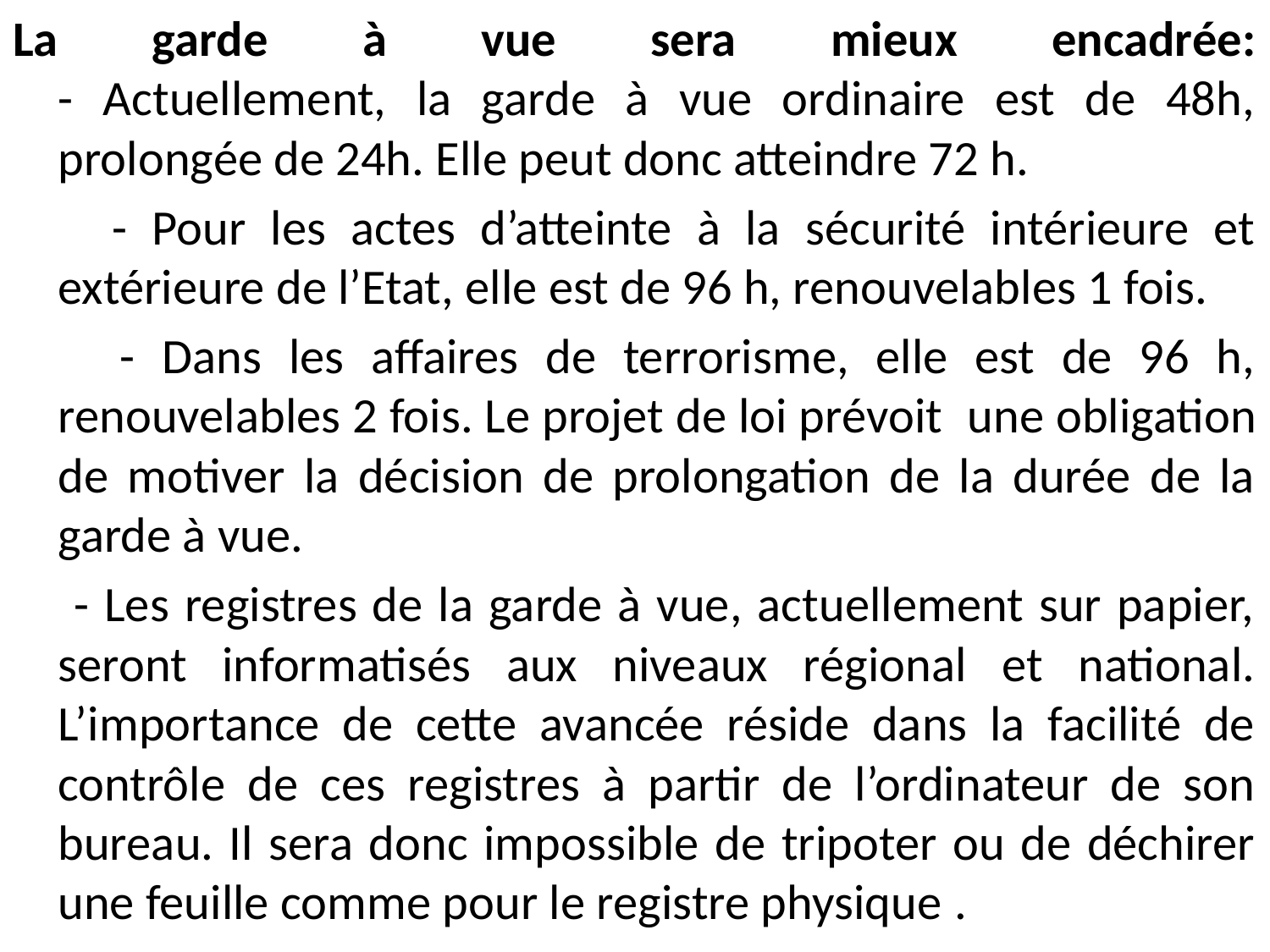

La garde à vue sera mieux encadrée:
- Actuellement, la garde à vue ordinaire est de 48h, prolongée de 24h. Elle peut donc atteindre 72 h.
    - Pour les actes d’atteinte à la sécurité intérieure et extérieure de l’Etat, elle est de 96 h, renouvelables 1 fois.
    - Dans les affaires de terrorisme, elle est de 96 h, renouvelables 2 fois. Le projet de loi prévoit  une obligation de motiver la décision de prolongation de la durée de la garde à vue.
    - Les registres de la garde à vue, actuellement sur papier, seront informatisés aux niveaux régional et national. L’importance de cette avancée réside dans la facilité de contrôle de ces registres à partir de l’ordinateur de son bureau. Il sera donc impossible de tripoter ou de déchirer une feuille comme pour le registre physique .